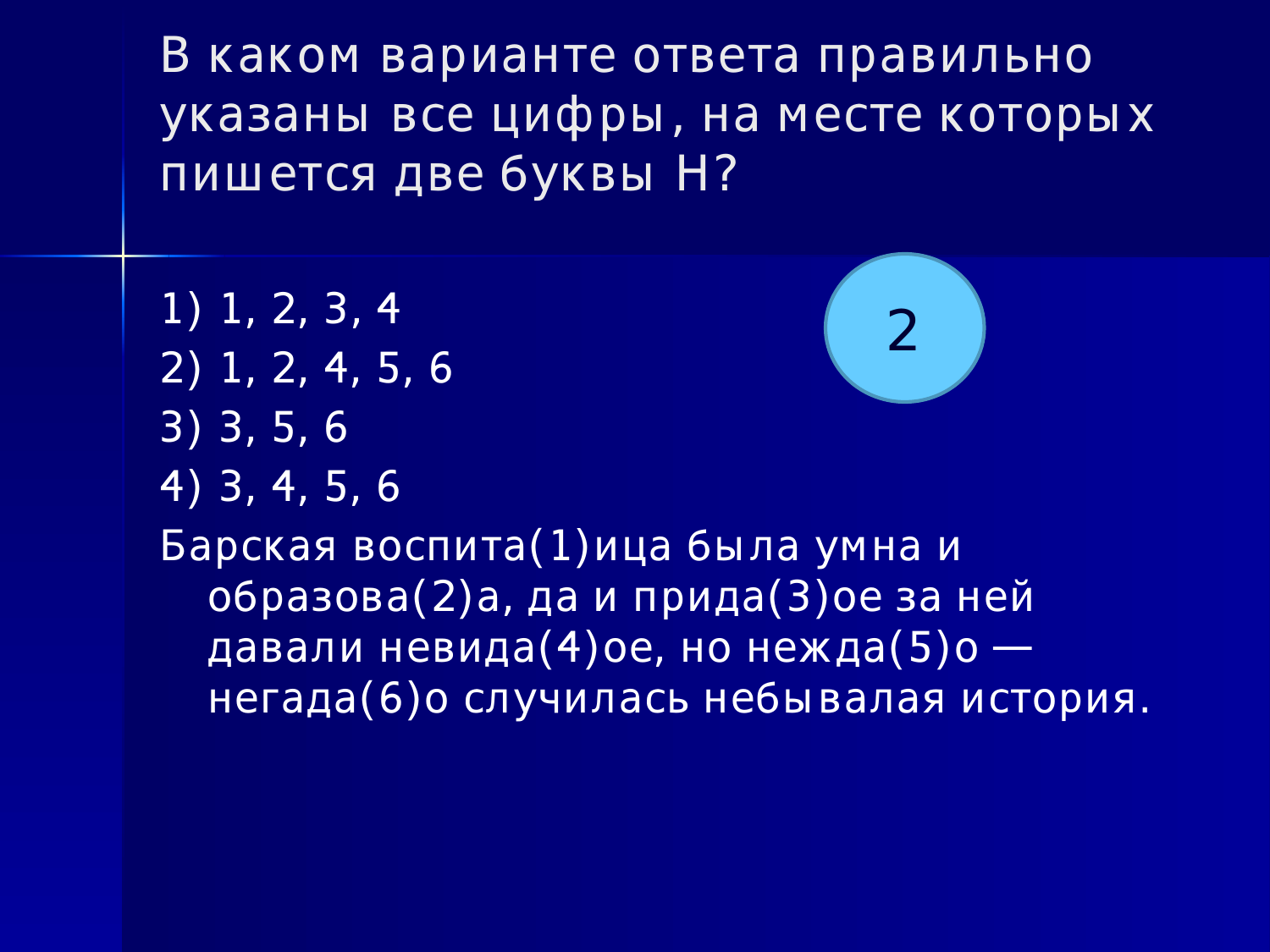

# В каком варианте ответа правильно указаны все цифры, на месте которых пишется две буквы Н?
2
1) 1, 2, 3, 4
2) 1, 2, 4, 5, 6
3) 3, 5, 6
4) 3, 4, 5, 6
Барская воспита(1)ица была умна и образова(2)а, да и прида(3)ое за ней давали невида(4)ое, но нежда(5)о — негада(6)о случилась небывалая история.